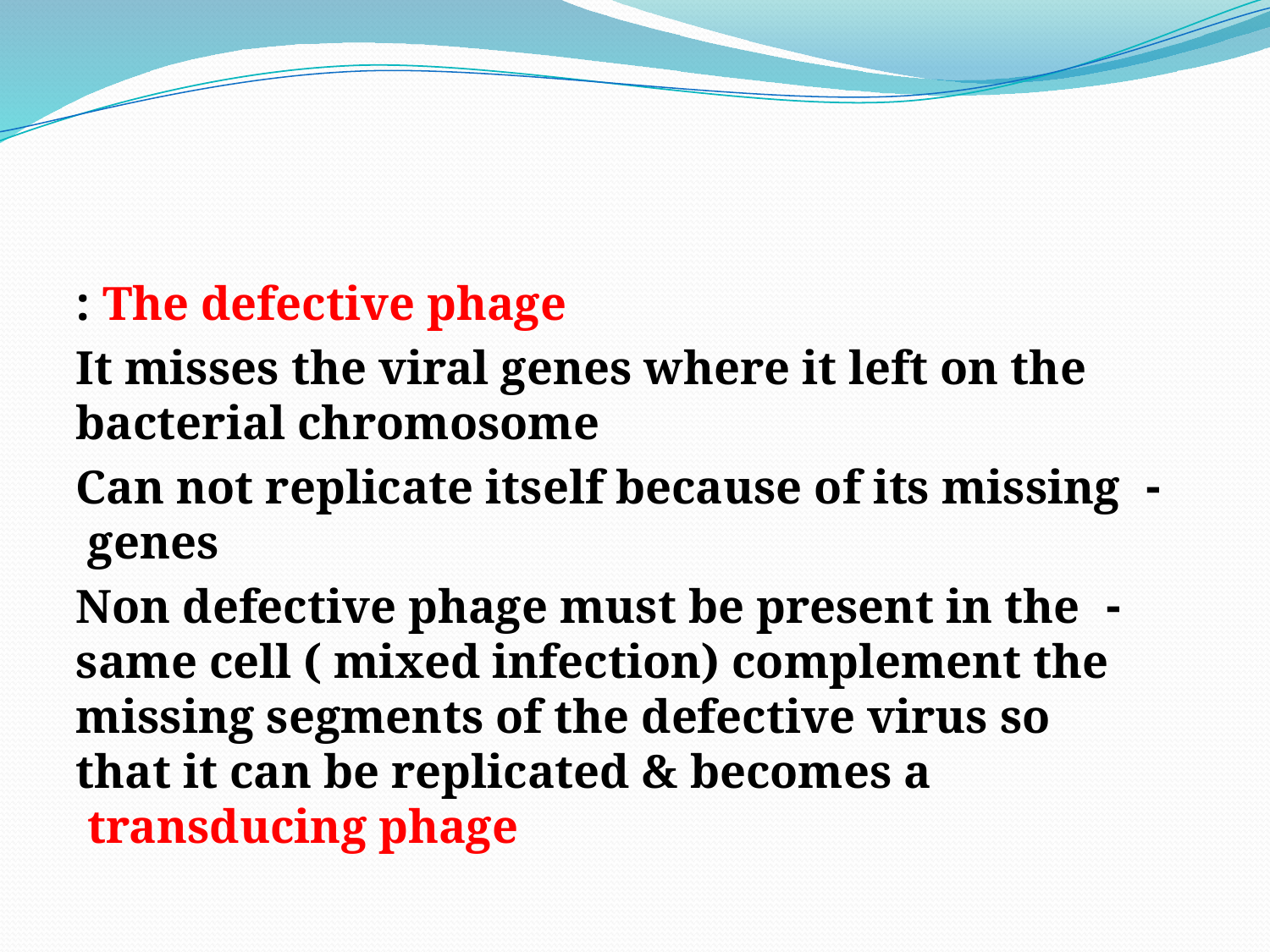

#
The defective phage :
It misses the viral genes where it left on the bacterial chromosome
-  Can not replicate itself because of its missing genes
  -  Non defective phage must be present in the same cell ( mixed infection) complement the missing segments of the defective virus so that it can be replicated & becomes a transducing phage